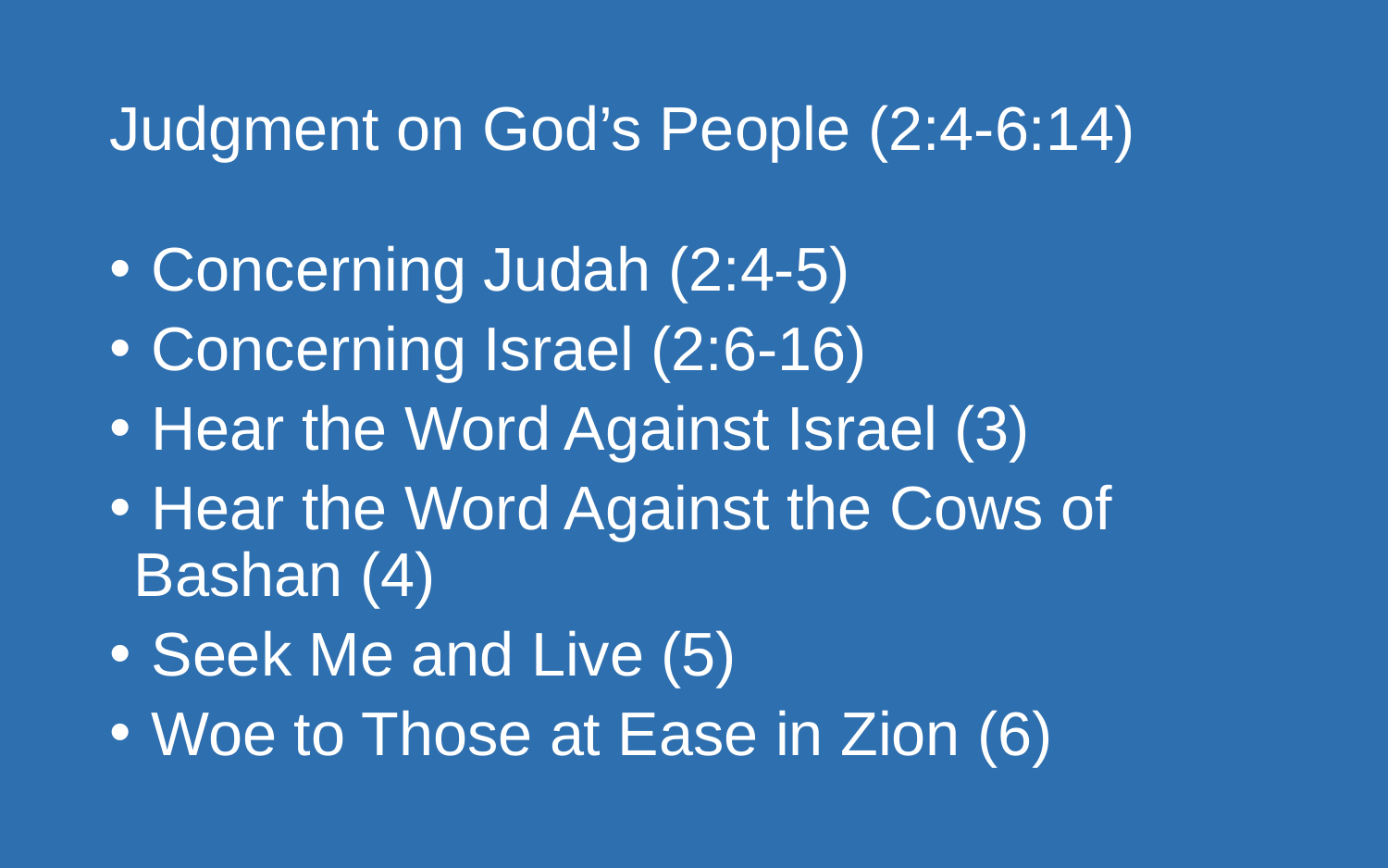

# Judgment on God’s People (2:4-6:14)
 Concerning Judah (2:4-5)
 Concerning Israel (2:6-16)
 Hear the Word Against Israel (3)
 Hear the Word Against the Cows of Bashan (4)
 Seek Me and Live (5)
 Woe to Those at Ease in Zion (6)